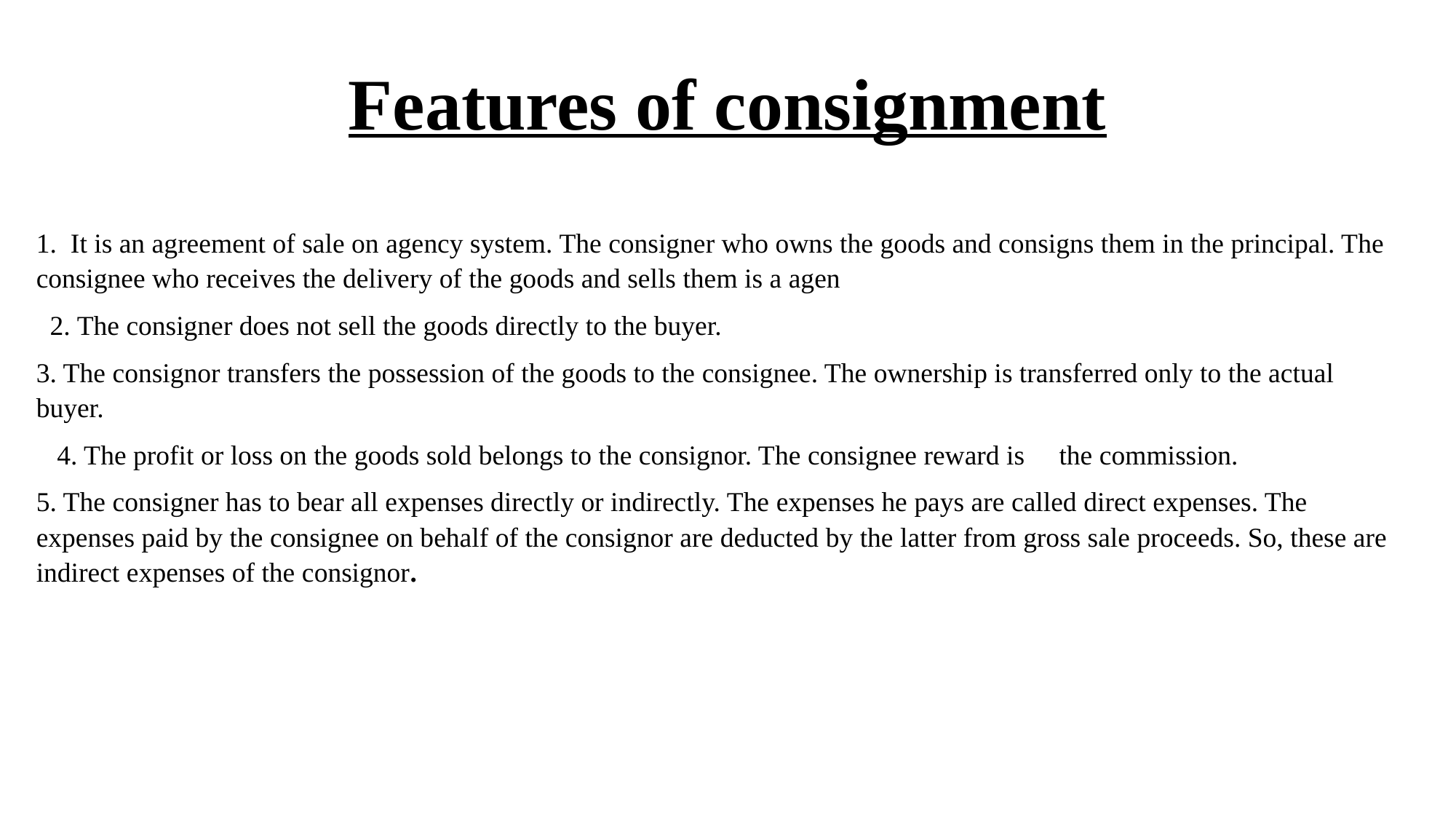

# Features of consignment
1.  It is an agreement of sale on agency system. The consigner who owns the goods and consigns them in the principal. The consignee who receives the delivery of the goods and sells them is a agen
  2. The consigner does not sell the goods directly to the buyer.
3. The consignor transfers the possession of the goods to the consignee. The ownership is transferred only to the actual buyer.
   4. The profit or loss on the goods sold belongs to the consignor. The consignee reward is     the commission.
5. The consigner has to bear all expenses directly or indirectly. The expenses he pays are called direct expenses. The expenses paid by the consignee on behalf of the consignor are deducted by the latter from gross sale proceeds. So, these are indirect expenses of the consignor.